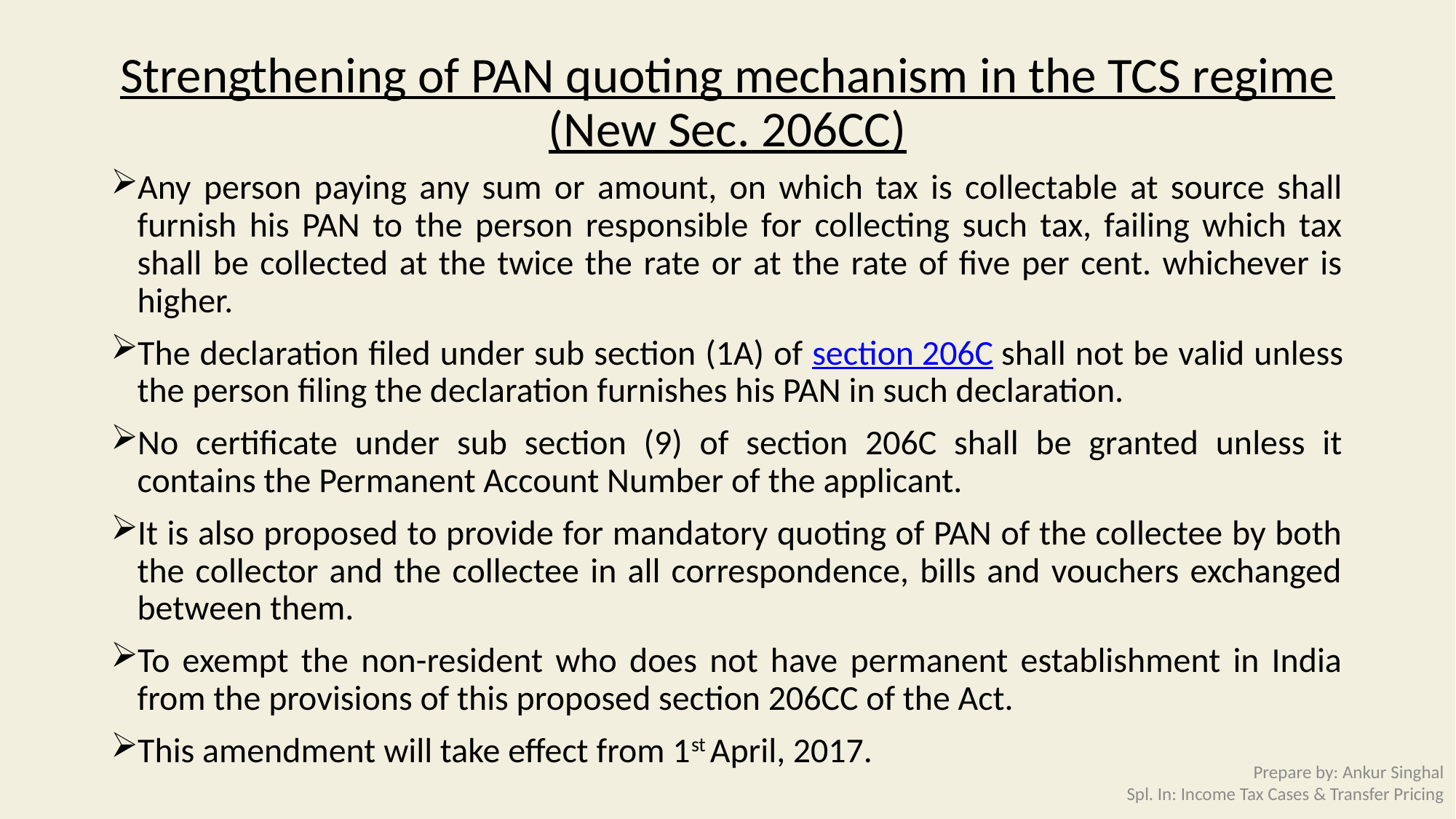

# Strengthening of PAN quoting mechanism in the TCS regime (New Sec. 206CC)
Any person paying any sum or amount, on which tax is collectable at source shall furnish his PAN to the person responsible for collecting such tax, failing which tax shall be collected at the twice the rate or at the rate of five per cent. whichever is higher.
The declaration filed under sub section (1A) of section 206C shall not be valid unless the person filing the declaration furnishes his PAN in such declaration.
No certificate under sub section (9) of section 206C shall be granted unless it contains the Permanent Account Number of the applicant.
It is also proposed to provide for mandatory quoting of PAN of the collectee by both the collector and the collectee in all correspondence, bills and vouchers exchanged between them.
To exempt the non-resident who does not have permanent establishment in India from the provisions of this proposed section 206CC of the Act.
This amendment will take effect from 1st April, 2017.
Prepare by: Ankur Singhal
Spl. In: Income Tax Cases & Transfer Pricing